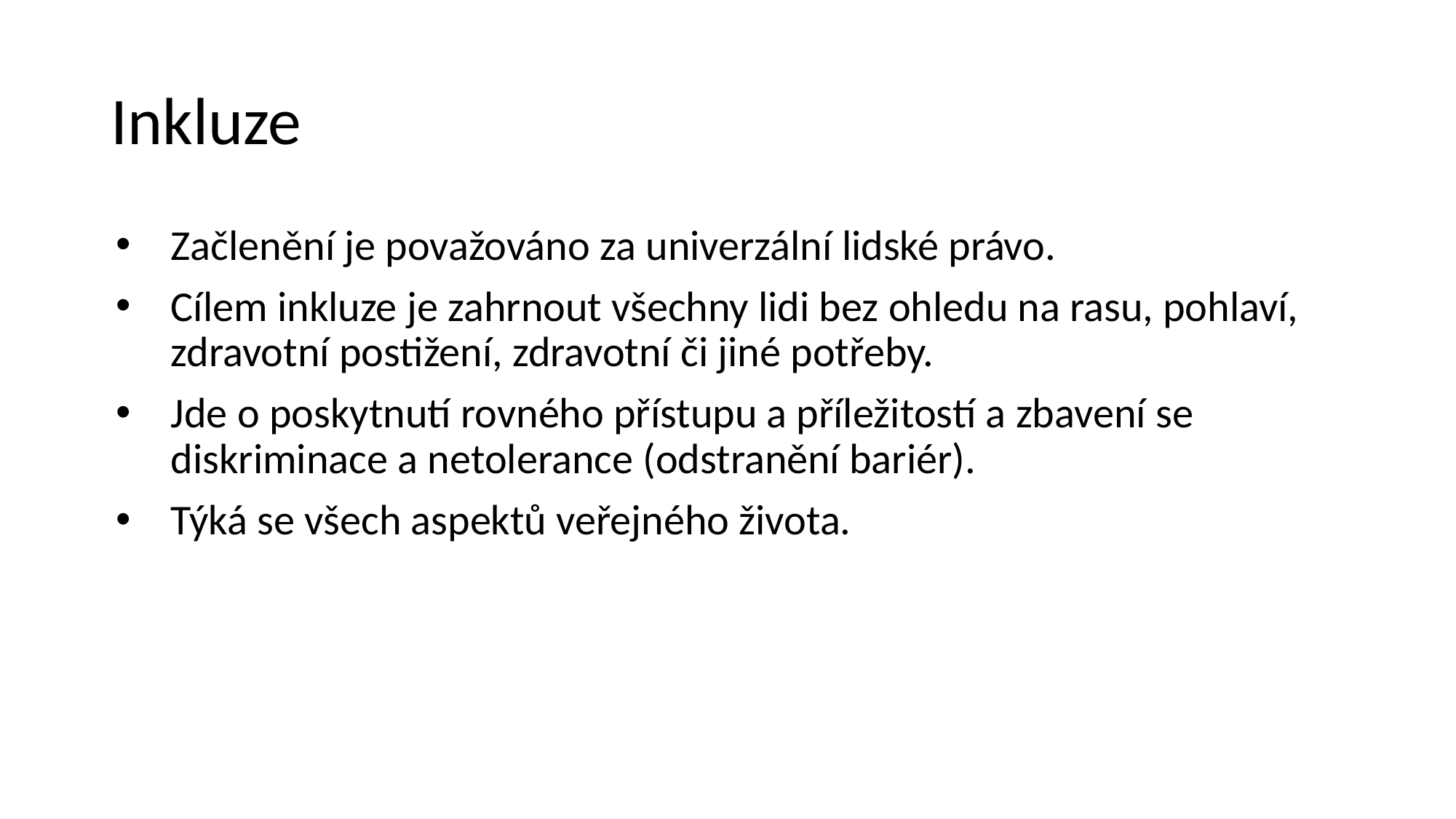

# Inkluze
Začlenění je považováno za univerzální lidské právo.
Cílem inkluze je zahrnout všechny lidi bez ohledu na rasu, pohlaví, zdravotní postižení, zdravotní či jiné potřeby.
Jde o poskytnutí rovného přístupu a příležitostí a zbavení se diskriminace a netolerance (odstranění bariér).
Týká se všech aspektů veřejného života.